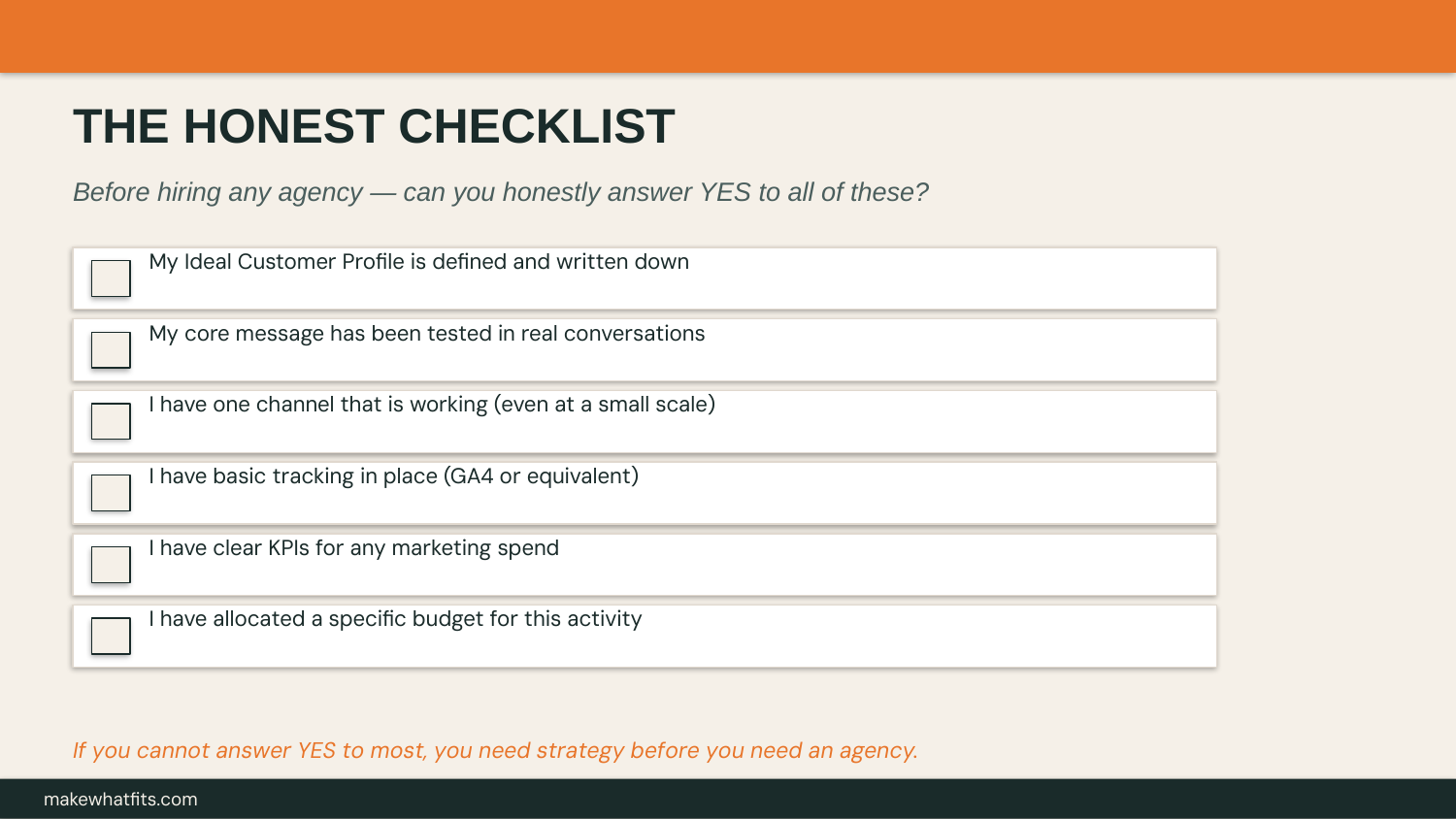

THE HONEST CHECKLIST
Before hiring any agency — can you honestly answer YES to all of these?

My Ideal Customer Profile is defined and written down

My core message has been tested in real conversations

I have one channel that is working (even at a small scale)

I have basic tracking in place (GA4 or equivalent)

I have clear KPIs for any marketing spend

I have allocated a specific budget for this activity

If you cannot answer YES to most, you need strategy before you need an agency.

makewhatfits.com